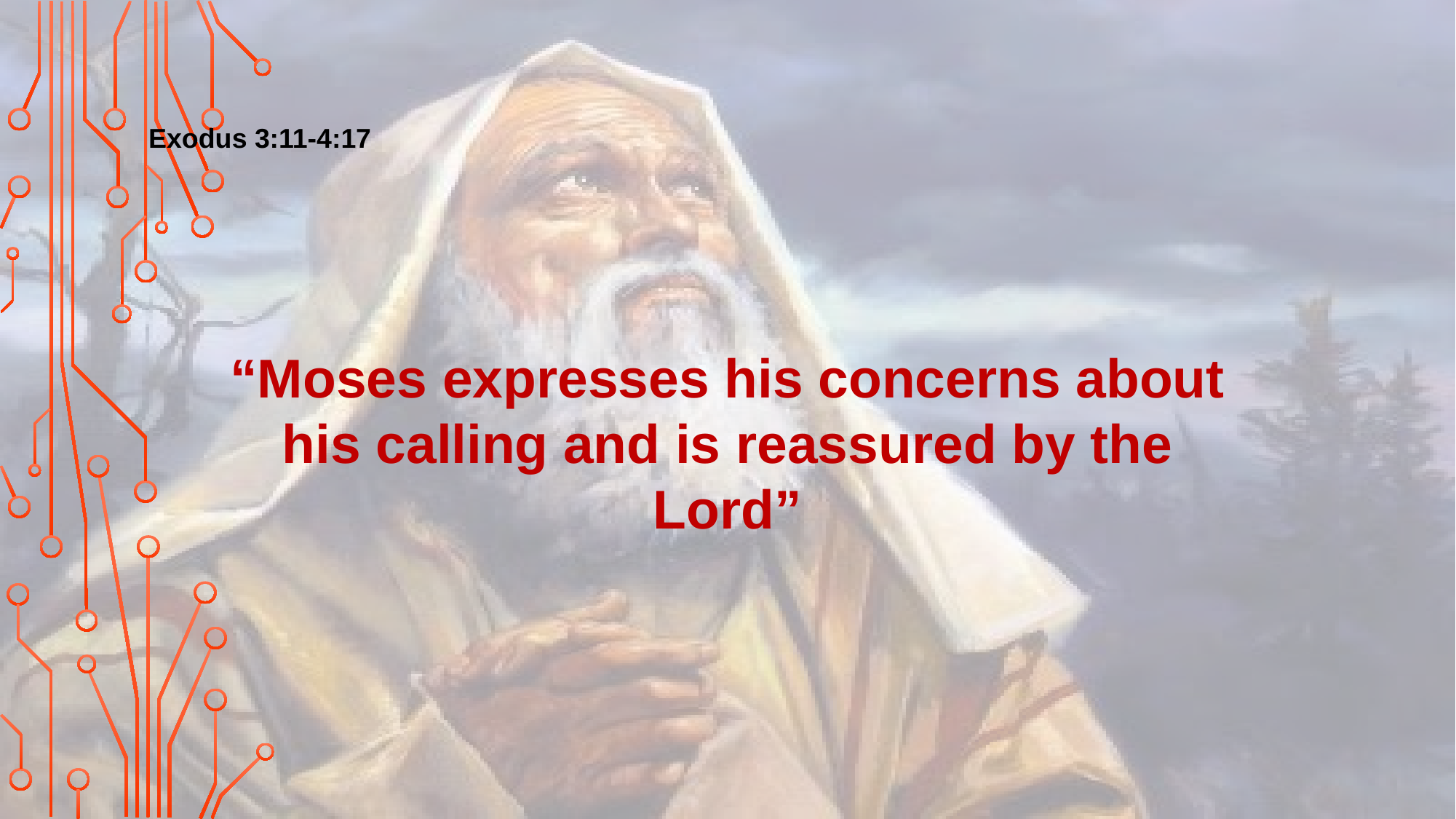

Exodus 3:11-4:17
“Moses expresses his concerns about his calling and is reassured by the Lord”